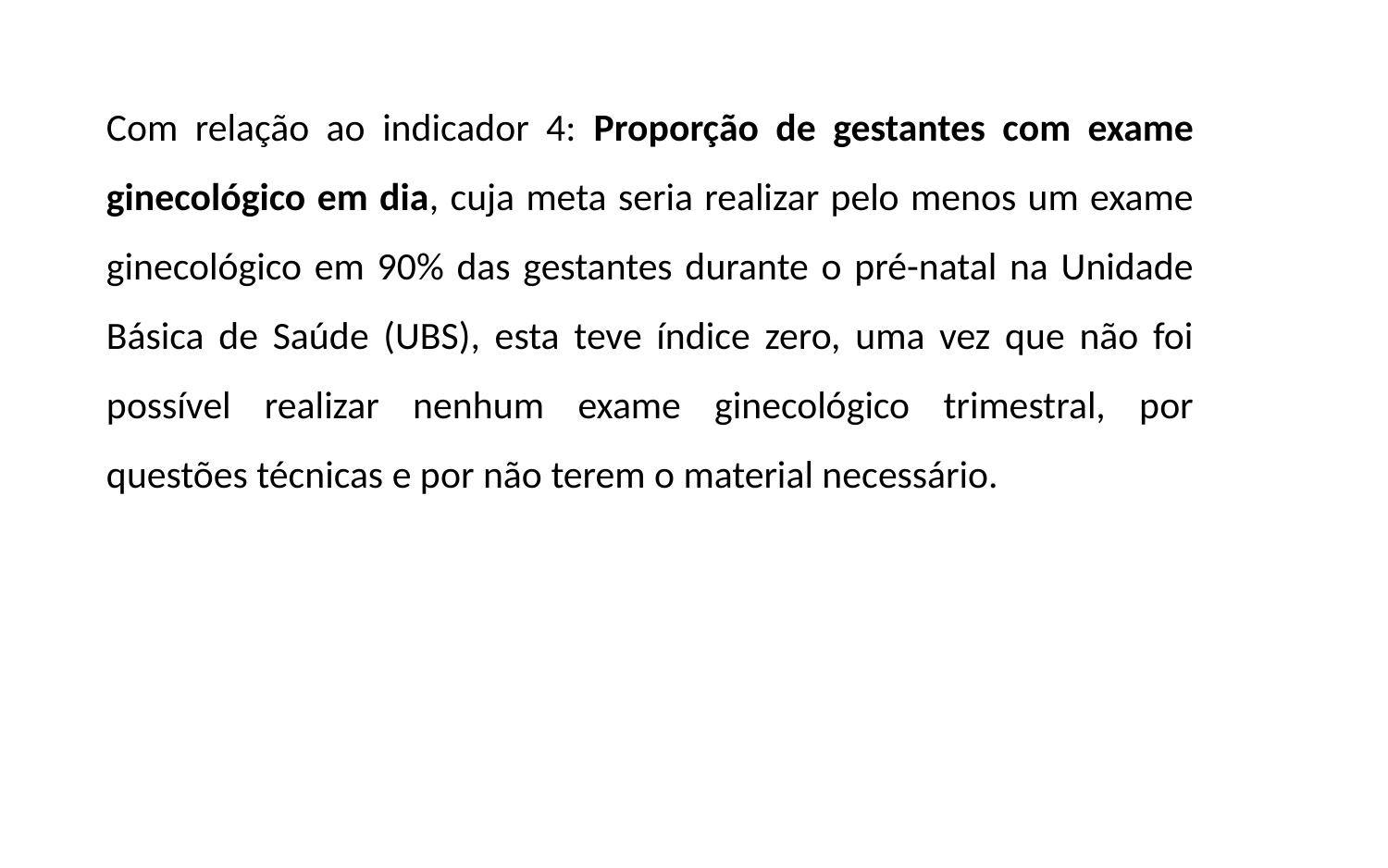

Com relação ao indicador 4: Proporção de gestantes com exame ginecológico em dia, cuja meta seria realizar pelo menos um exame ginecológico em 90% das gestantes durante o pré-natal na Unidade Básica de Saúde (UBS), esta teve índice zero, uma vez que não foi possível realizar nenhum exame ginecológico trimestral, por questões técnicas e por não terem o material necessário.